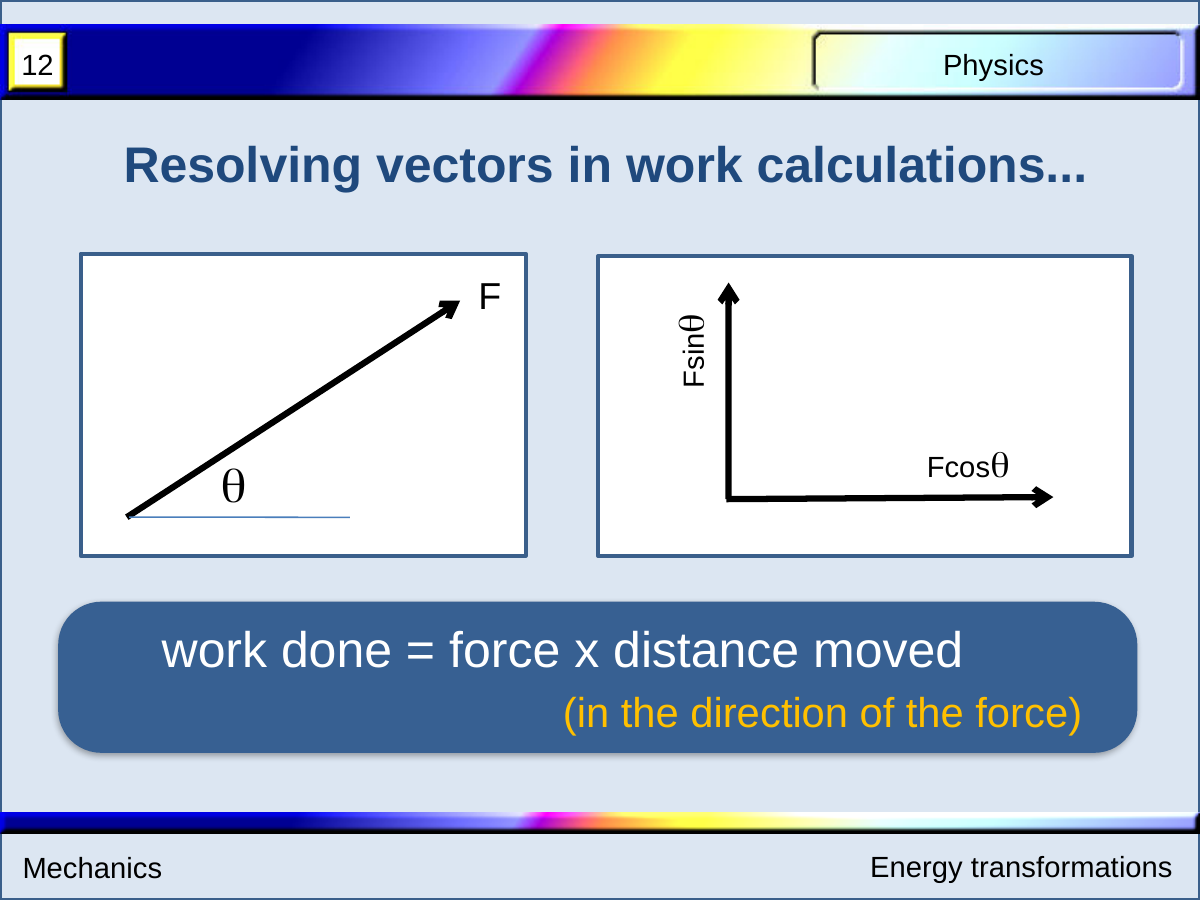

Resolving vectors in work calculations...

Fsinθ
Fcosθ
θ
 F

 work done = force x distance moved      	          	(in the direction of the force)